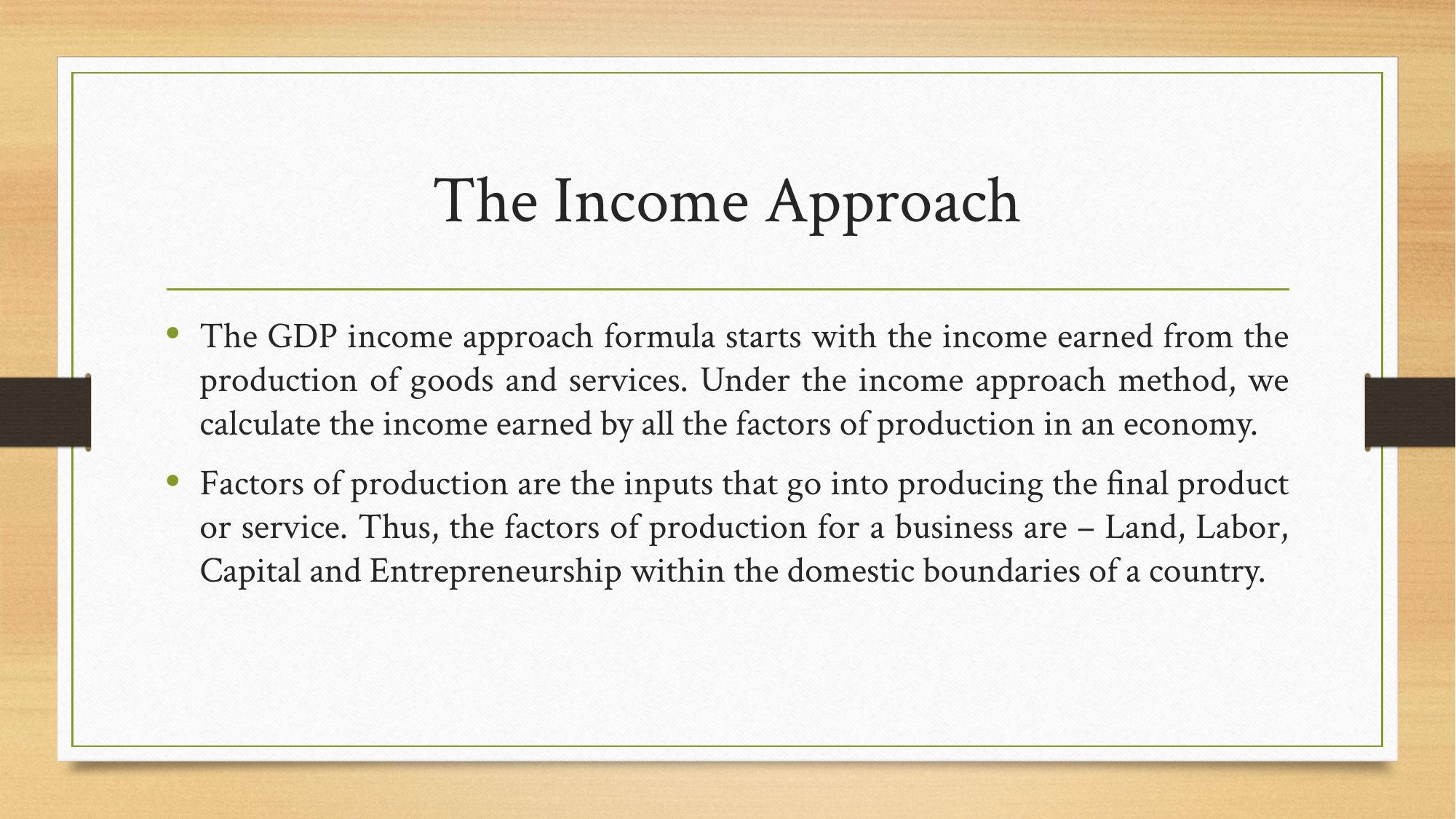

# The Income Approach
The GDP income approach formula starts with the income earned from the production of goods and services. Under the income approach method, we calculate the income earned by all the factors of production in an economy.
Factors of production are the inputs that go into producing the final product or service. Thus, the factors of production for a business are – Land, Labor, Capital and Entrepreneurship within the domestic boundaries of a country.